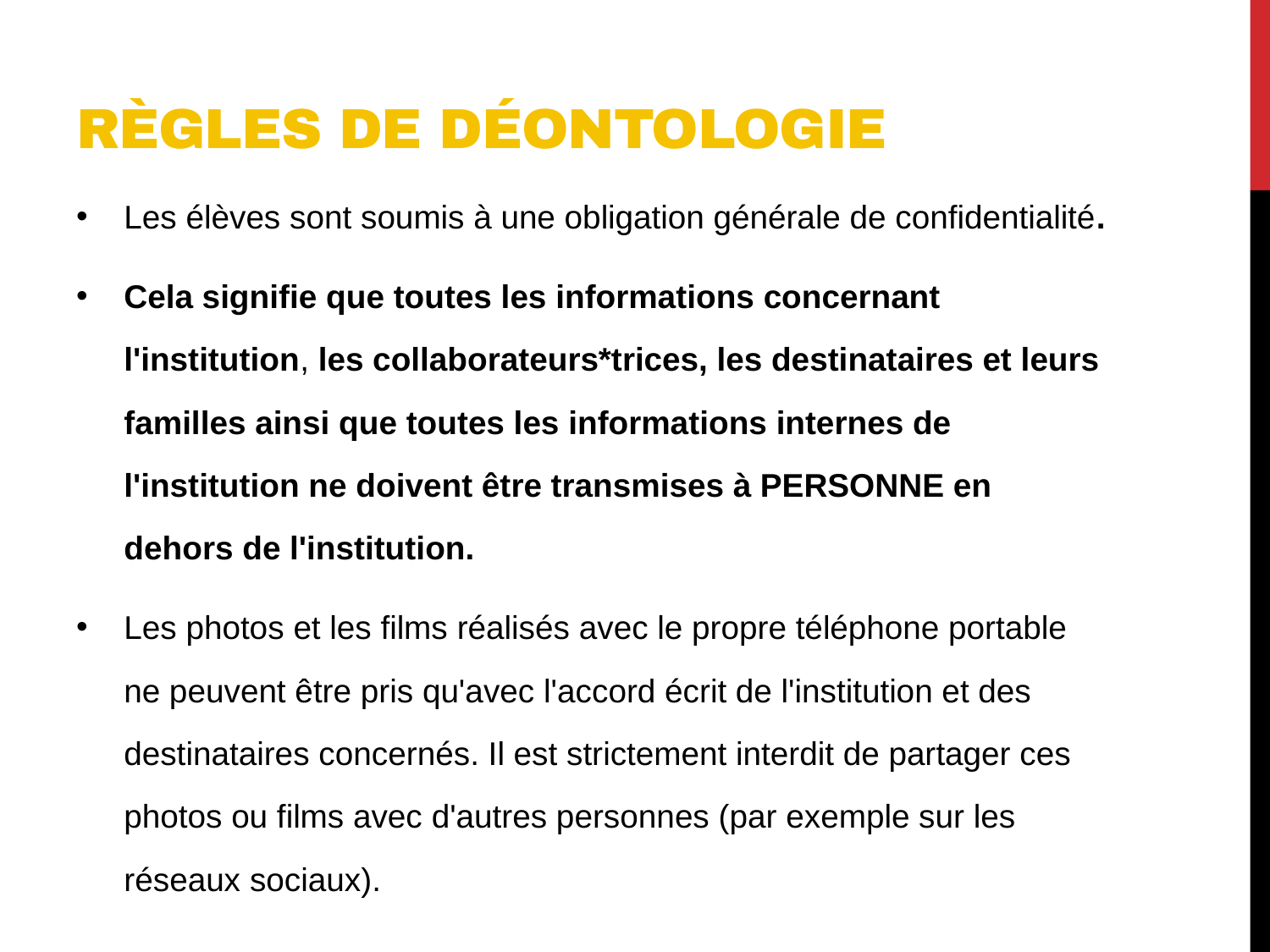

# Règles de déontologie
Les élèves sont soumis à une obligation générale de confidentialité.
Cela signifie que toutes les informations concernant l'institution, les collaborateurs*trices, les destinataires et leurs familles ainsi que toutes les informations internes de l'institution ne doivent être transmises à PERSONNE en dehors de l'institution.
Les photos et les films réalisés avec le propre téléphone portable ne peuvent être pris qu'avec l'accord écrit de l'institution et des destinataires concernés. Il est strictement interdit de partager ces photos ou films avec d'autres personnes (par exemple sur les réseaux sociaux).